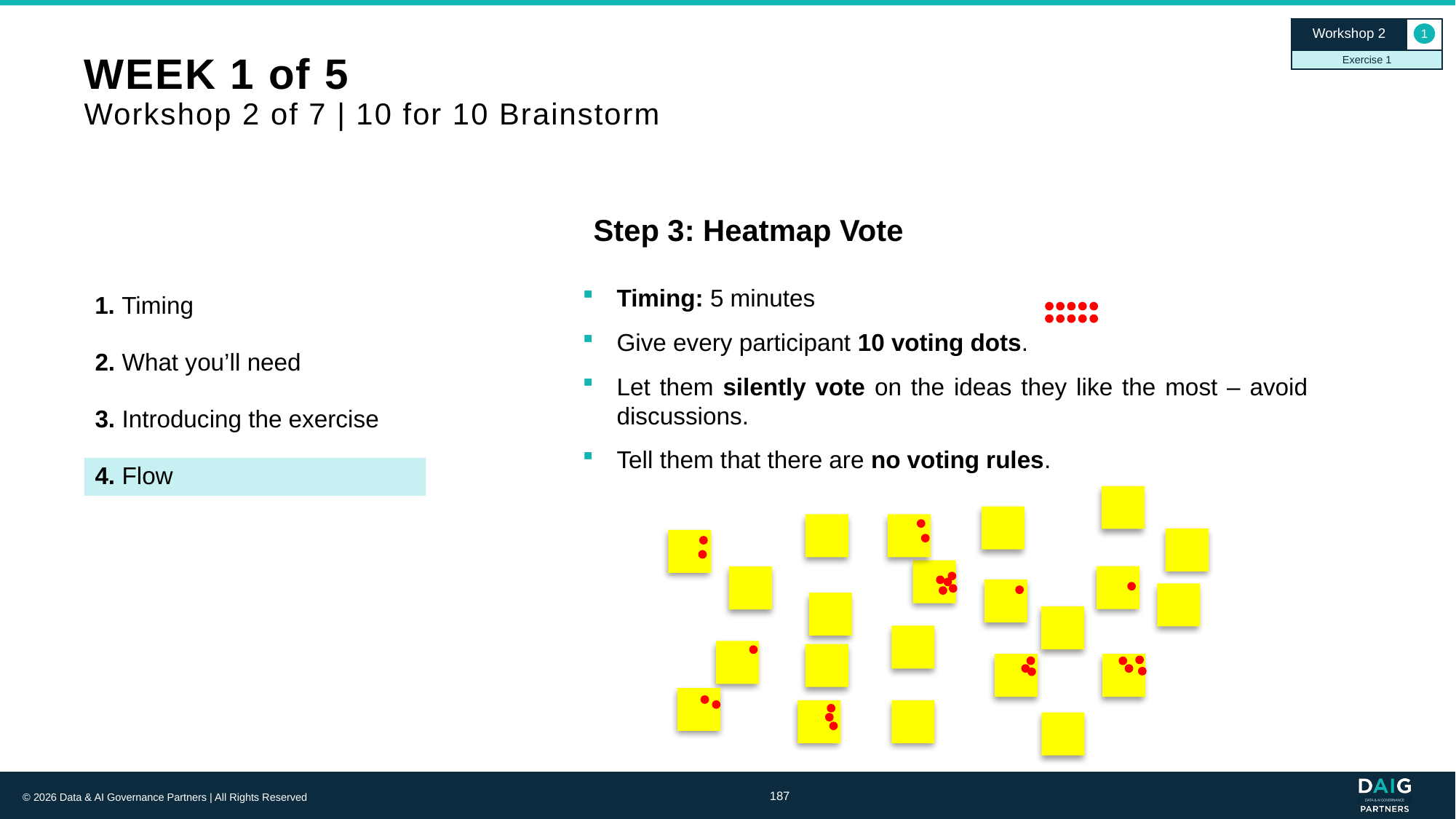

Workshop 2

1
Exercise 1
# WEEK 1 of 5 Workshop 2 of 7 | 10 for 10 Brainstorm
Step 3: Heatmap Vote
Timing: 5 minutes
Give every participant 10 voting dots.
Let them silently vote on the ideas they like the most – avoid discussions.
Tell them that there are no voting rules.
1. Timing

2. What you’ll need
3. Introducing the exercise
4. Flow

187
© 2026 Data & AI Governance Partners | All Rights Reserved